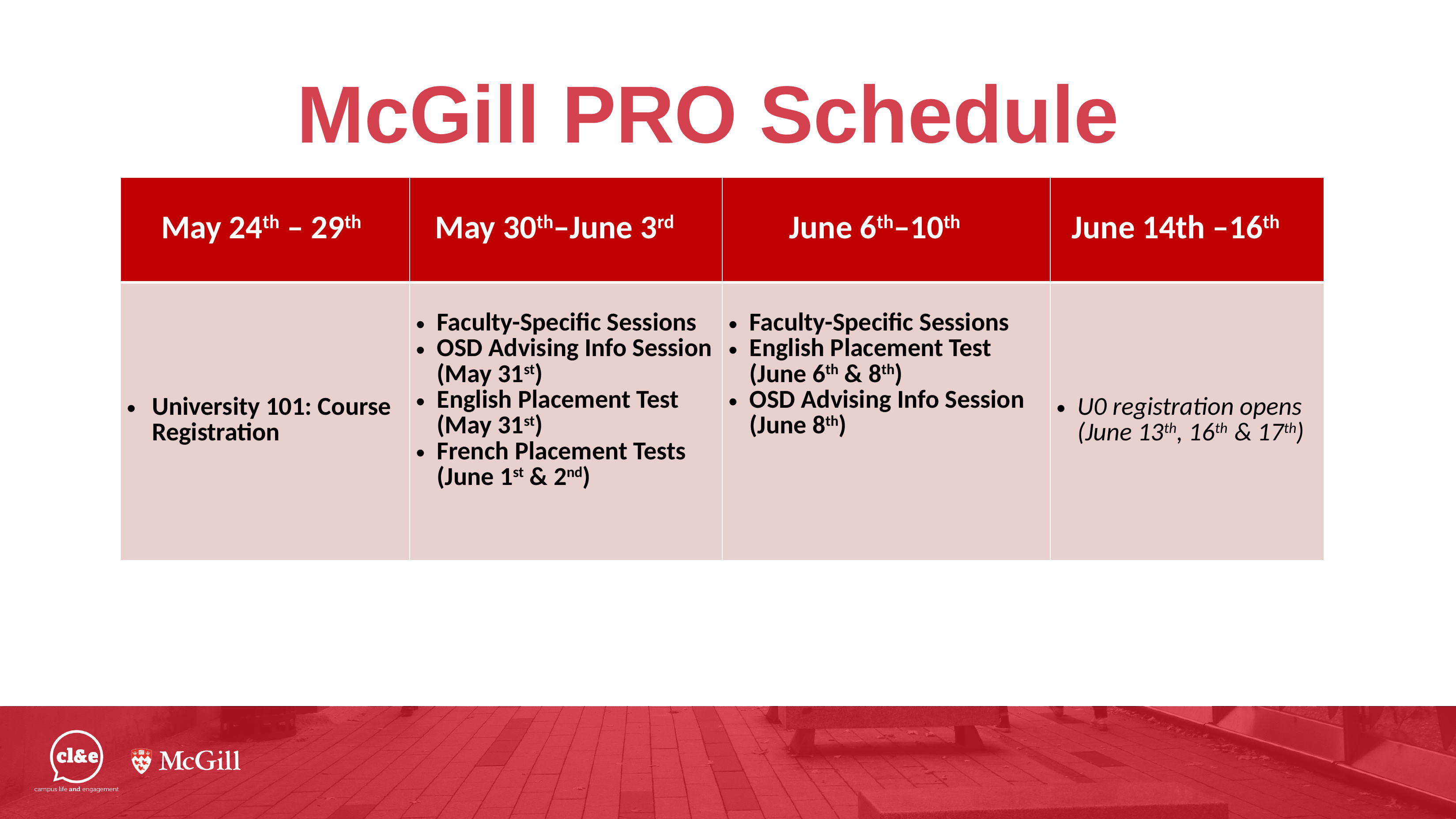

# McGill PRO Schedule
| May 24th – 29th | May 30th–June 3rd | June 6th–10th | June 14th –16th |
| --- | --- | --- | --- |
| University 101: Course Registration | Faculty-Specific Sessions OSD Advising Info Session (May 31st) English Placement Test (May 31st) French Placement Tests (June 1st & 2nd) | Faculty-Specific Sessions English Placement Test (June 6th & 8th) OSD Advising Info Session (June 8th) | U0 registration opens (June 13th, 16th & 17th) |